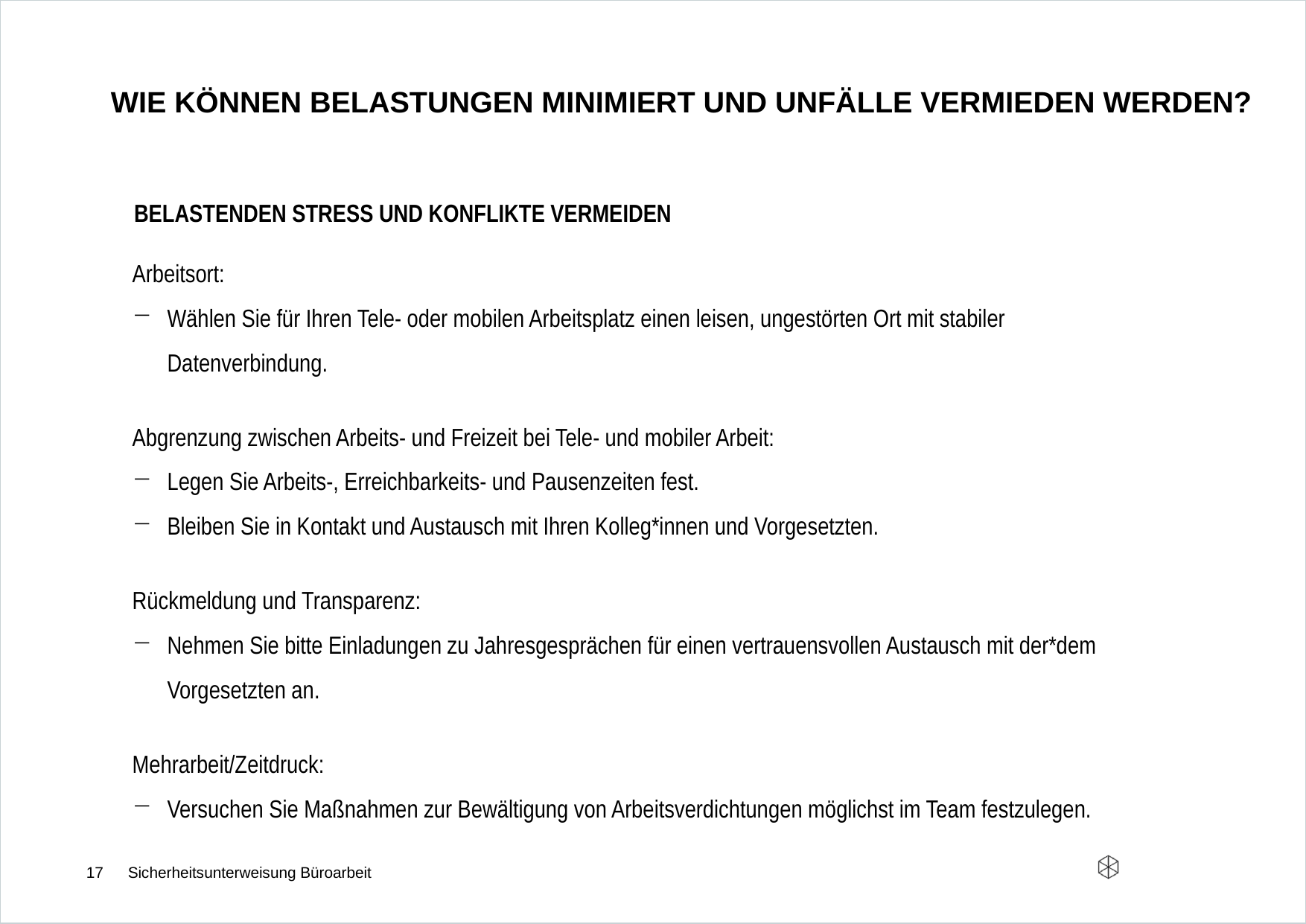

# Wie können Belastungen minimiert und Unfälle vermieden werden?
Belastenden Stress und konflikte vermeiden
Arbeitsort:
Wählen Sie für Ihren Tele- oder mobilen Arbeitsplatz einen leisen, ungestörten Ort mit stabiler Datenverbindung.

Abgrenzung zwischen Arbeits- und Freizeit bei Tele- und mobiler Arbeit:
Legen Sie Arbeits-, Erreichbarkeits- und Pausenzeiten fest.
Bleiben Sie in Kontakt und Austausch mit Ihren Kolleg*innen und Vorgesetzten.

Rückmeldung und Transparenz:
Nehmen Sie bitte Einladungen zu Jahresgesprächen für einen vertrauensvollen Austausch mit der*dem Vorgesetzten an.

Mehrarbeit/Zeitdruck:
Versuchen Sie Maßnahmen zur Bewältigung von Arbeitsverdichtungen möglichst im Team festzulegen.
17
Sicherheitsunterweisung Büroarbeit